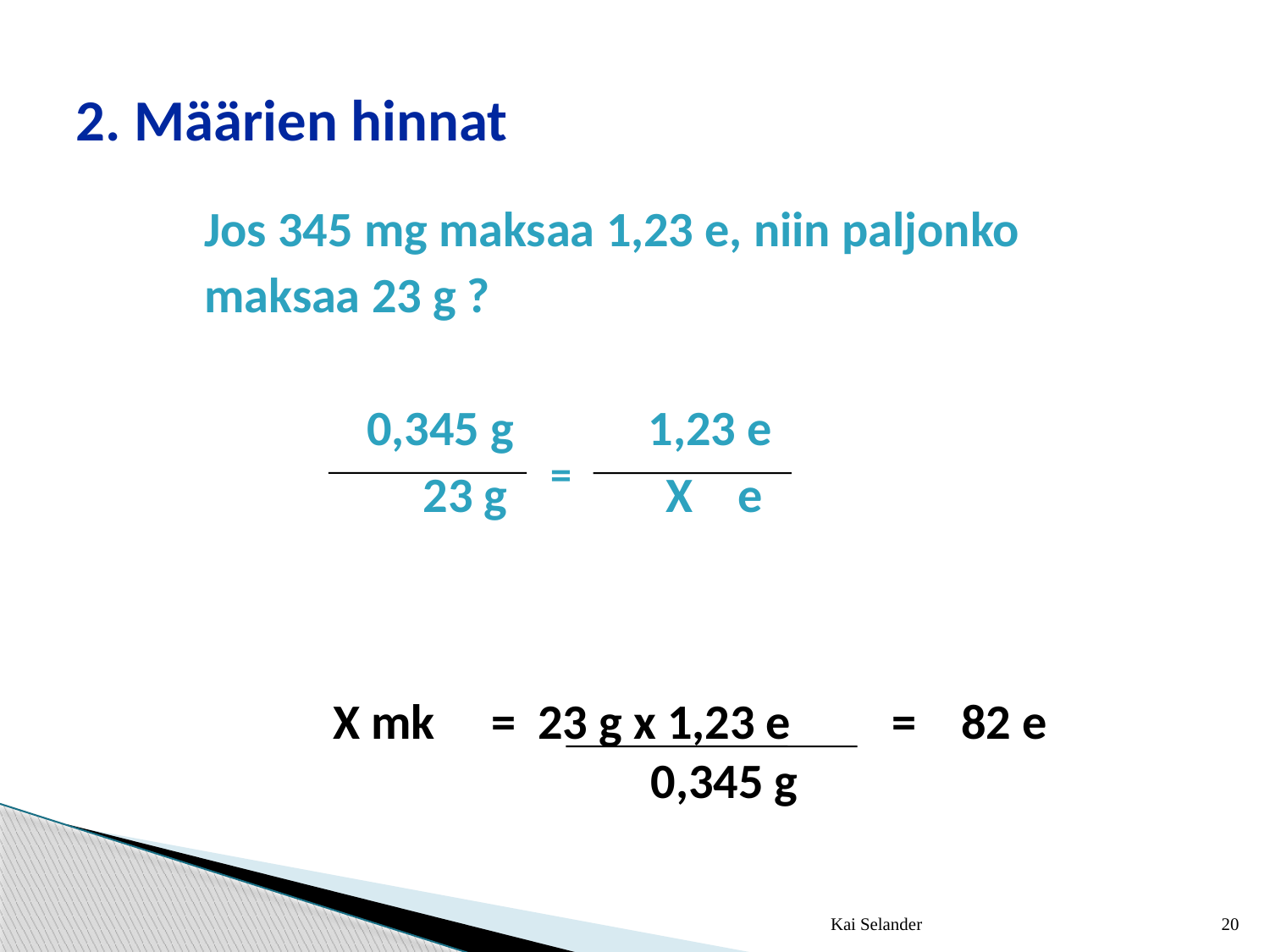

# 2. Määrien hinnat
Jos 345 mg maksaa 1,23 e, niin paljonko
maksaa 23 g ?

		0,345 g            1,23 e
		     23 g 	    X    e
=

X mk     =  23 g x 1,23 e         =    82 e
	                 0,345 g

Kai Selander
20